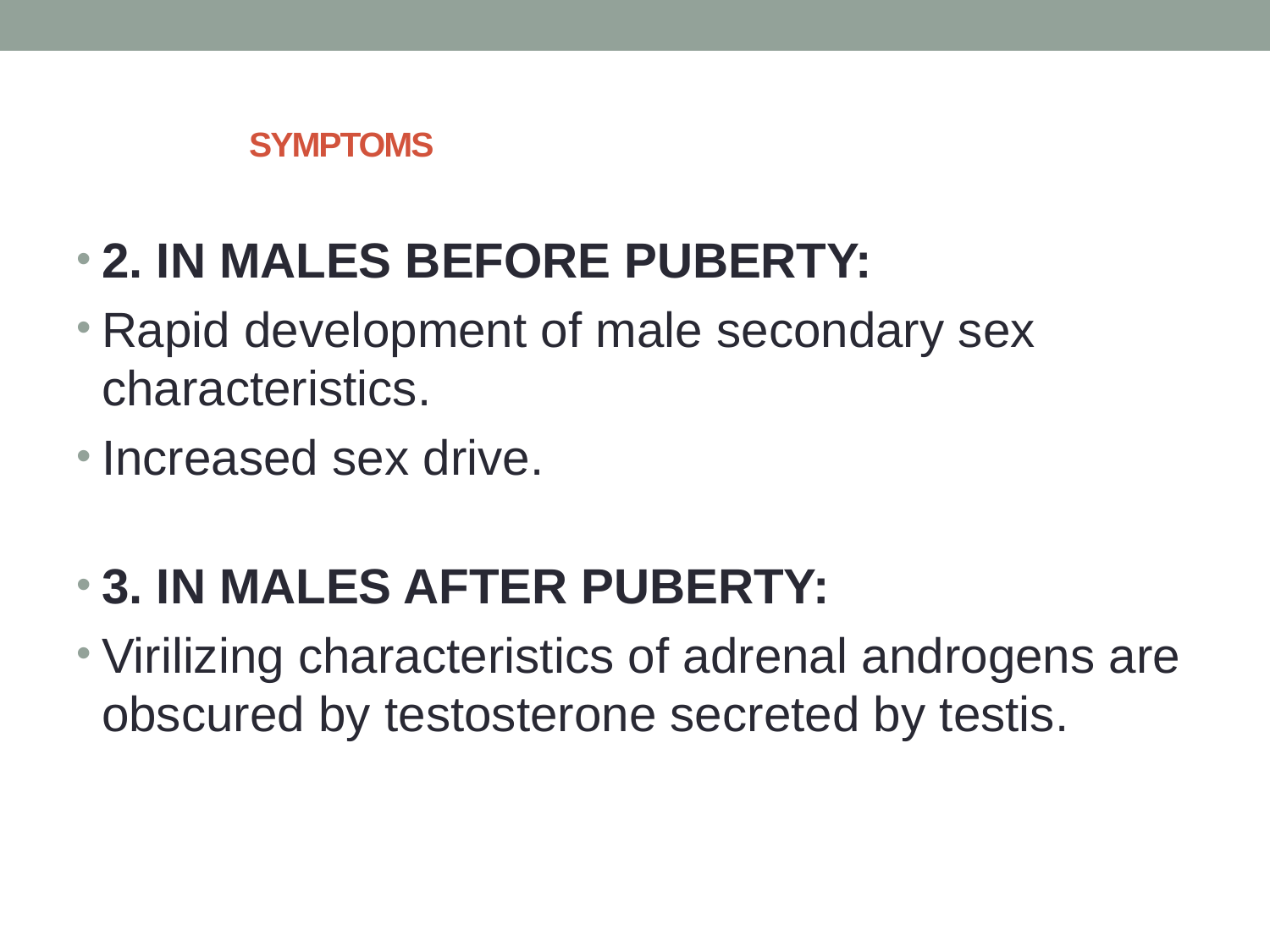

# SYMPTOMS
2. IN MALES BEFORE PUBERTY:
Rapid development of male secondary sex characteristics.
Increased sex drive.

3. IN MALES AFTER PUBERTY:
Virilizing characteristics of adrenal androgens are obscured by testosterone secreted by testis.